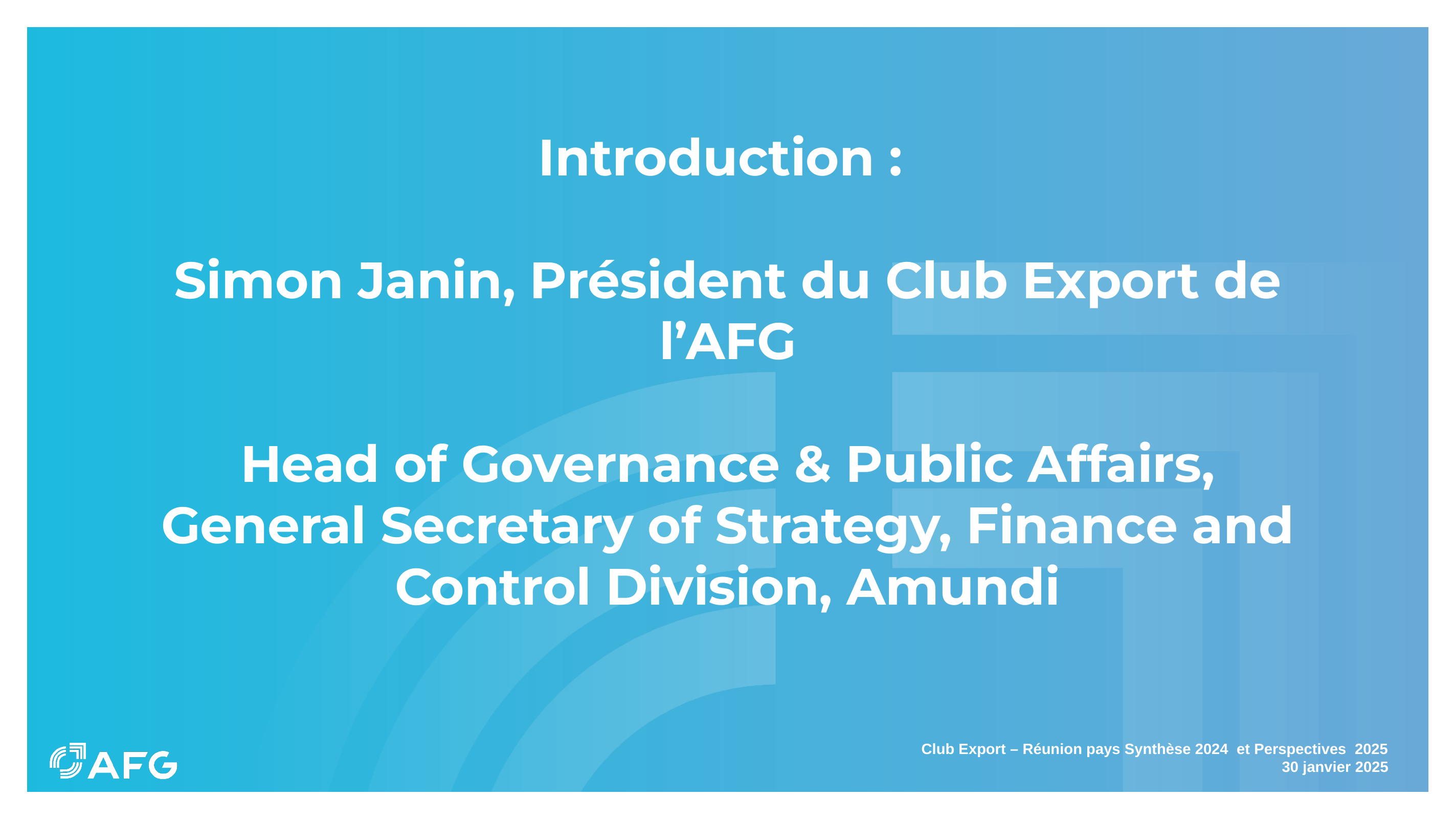

# Introduction : Simon Janin, Président du Club Export de l’AFG Head of Governance & Public Affairs, General Secretary of Strategy, Finance and Control Division, Amundi
Club Export – Réunion pays Synthèse 2024  et Perspectives  2025
30 janvier 2025